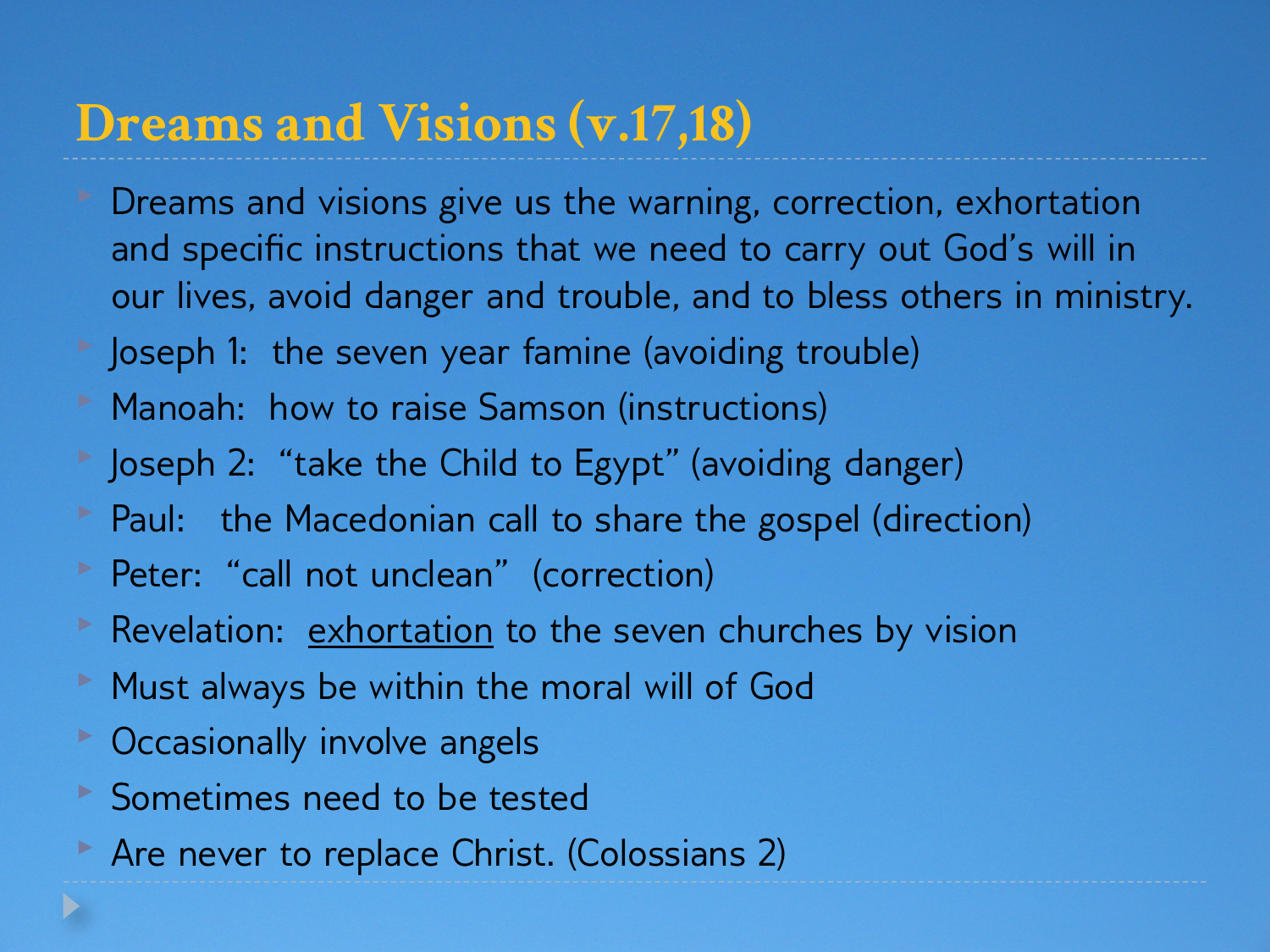

# Dreams and Visions (v.17,18)
Dreams and visions give us the warning, correction, exhortation and specific instructions that we need to carry out God’s will in our lives, avoid danger and trouble, and to bless others in ministry.
Joseph 1:  the seven year famine (avoiding trouble)
Manoah:  how to raise Samson (instructions)
Joseph 2:  “take the Child to Egypt” (avoiding danger)
Paul:   the Macedonian call to share the gospel (direction)
Peter:  “call not unclean”  (correction)
Revelation:  exhortation to the seven churches by vision
Must always be within the moral will of God
Occasionally involve angels
Sometimes need to be tested
Are never to replace Christ. (Colossians 2)